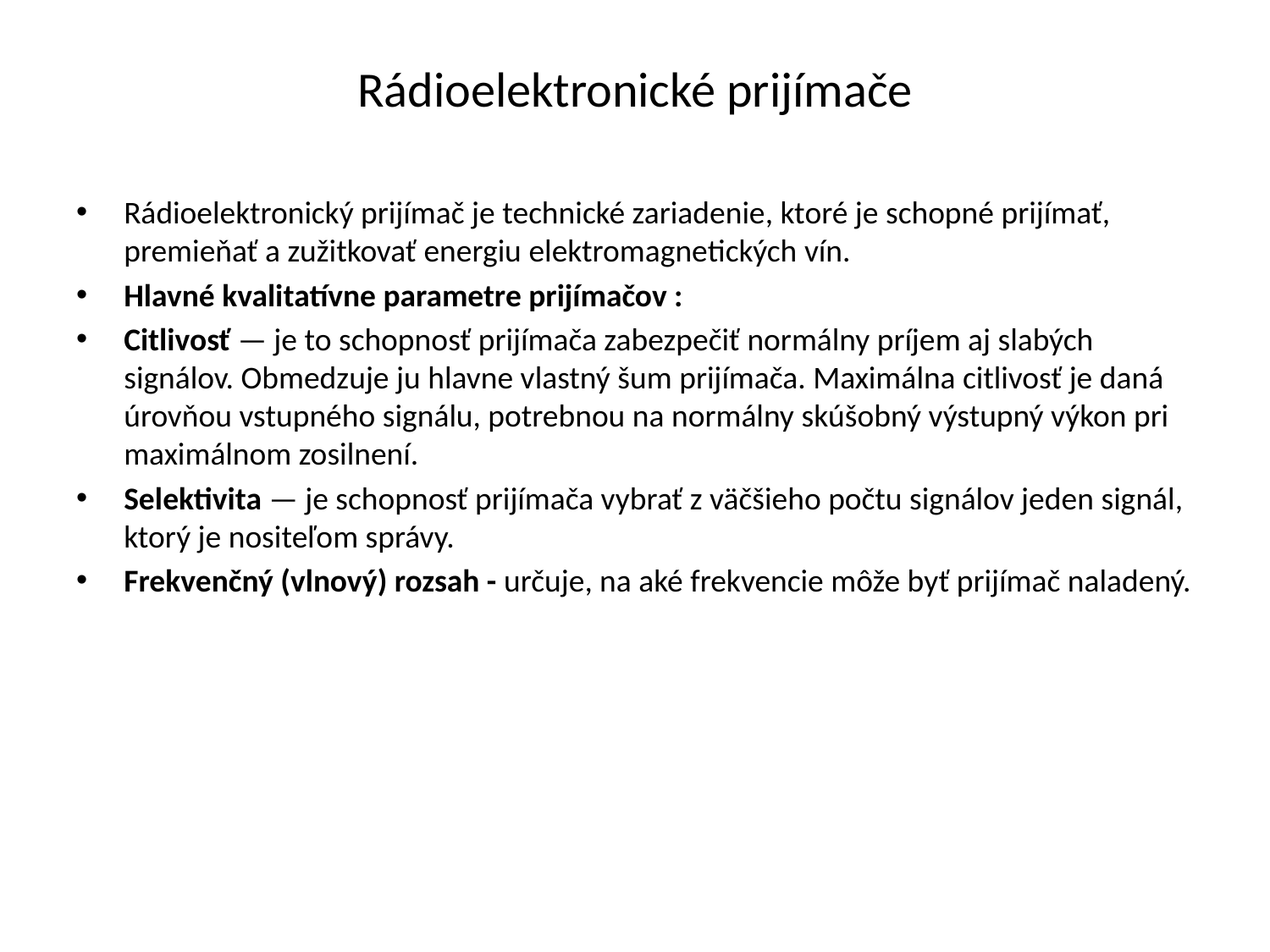

# Rádioelektronické prijímače
Rádioelektronický prijímač je technické zariadenie, ktoré je schopné prijímať, premieňať a zužitkovať energiu elektromagnetických vín.
Hlavné kvalitatívne parametre prijímačov :
Citlivosť — je to schopnosť prijímača zabezpečiť normálny príjem aj slabých signálov. Obmedzuje ju hlavne vlastný šum prijímača. Maximálna citlivosť je daná úrovňou vstupného signálu, potrebnou na normálny skúšobný výstupný výkon pri maximálnom zosilnení.
Selektivita — je schopnosť prijímača vybrať z väčšieho počtu signálov jeden signál, ktorý je nositeľom správy.
Frekvenčný (vlnový) rozsah - určuje, na aké frekvencie môže byť prijímač naladený.